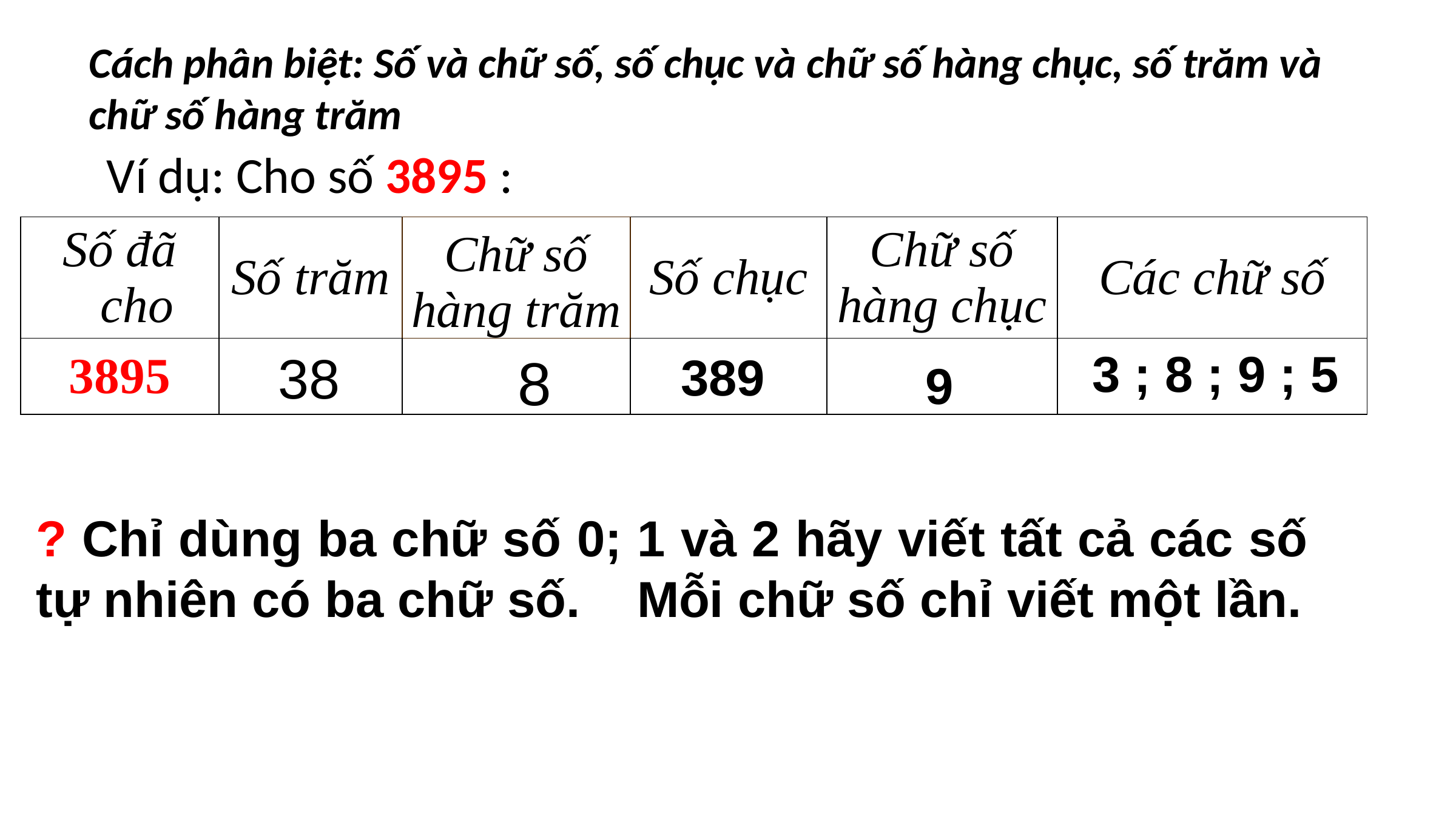

Cách phân biệt: Số và chữ số, số chục và chữ số hàng chục, số trăm và chữ số hàng trăm
Ví dụ: Cho số 3895 :
| Số đã cho | Số trăm | Chữ số hàng trăm | Số chục | Chữ số hàng chục | Các chữ số |
| --- | --- | --- | --- | --- | --- |
| 3895 |  |  |  |  |  |
3 ; 8 ; 9 ; 5
38
8
389
9
? Chỉ dùng ba chữ số 0; 1 và 2 hãy viết tất cả các số tự nhiên có ba chữ số.    Mỗi chữ số chỉ viết một lần.